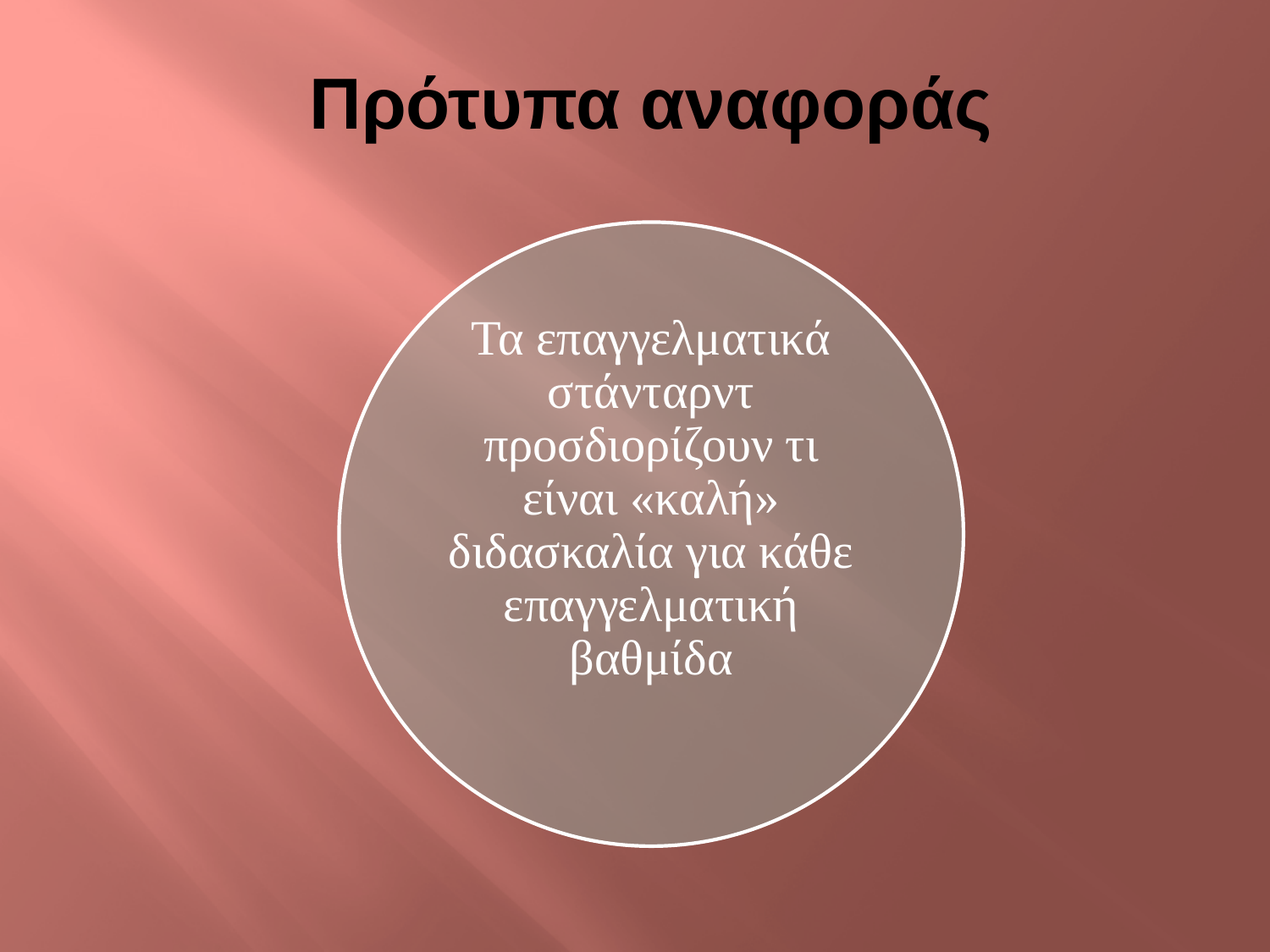

# Πρότυπα αναφοράς
Τα επαγγελματικά στάνταρντ προσδιορίζουν τι είναι «καλή» διδασκαλία για κάθε επαγγελματική βαθμίδα